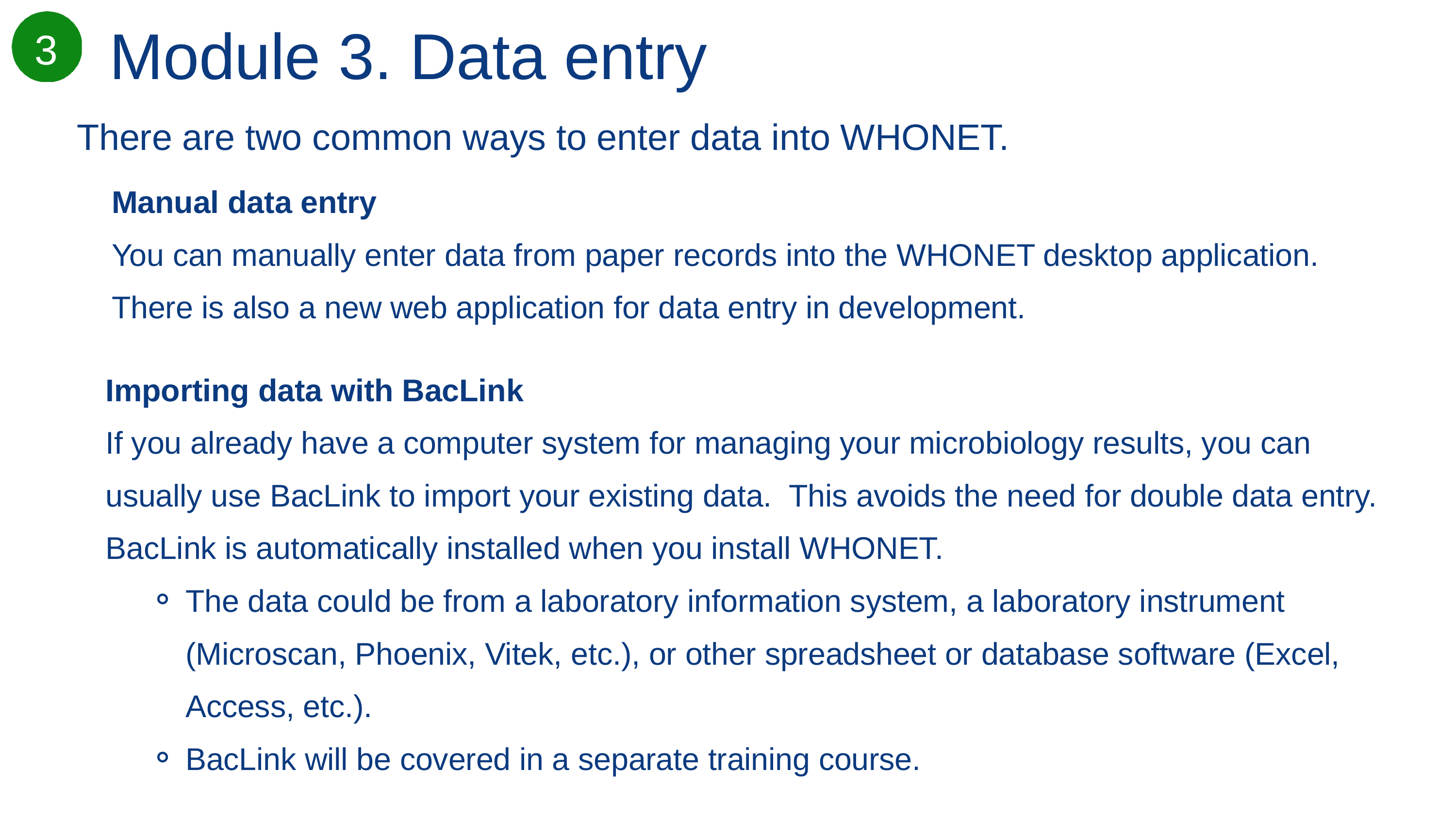

Module 3. Data entry

3
There are two common ways to enter data into WHONET.
Manual data entry
You can manually enter data from paper records into the WHONET desktop application.  There is also a new web application for data entry in development.
Importing data with BacLink
If you already have a computer system for managing your microbiology results, you can usually use BacLink to import your existing data.  This avoids the need for double data entry.  BacLink is automatically installed when you install WHONET.
The data could be from a laboratory information system, a laboratory instrument (Microscan, Phoenix, Vitek, etc.), or other spreadsheet or database software (Excel, Access, etc.).
BacLink will be covered in a separate training course.